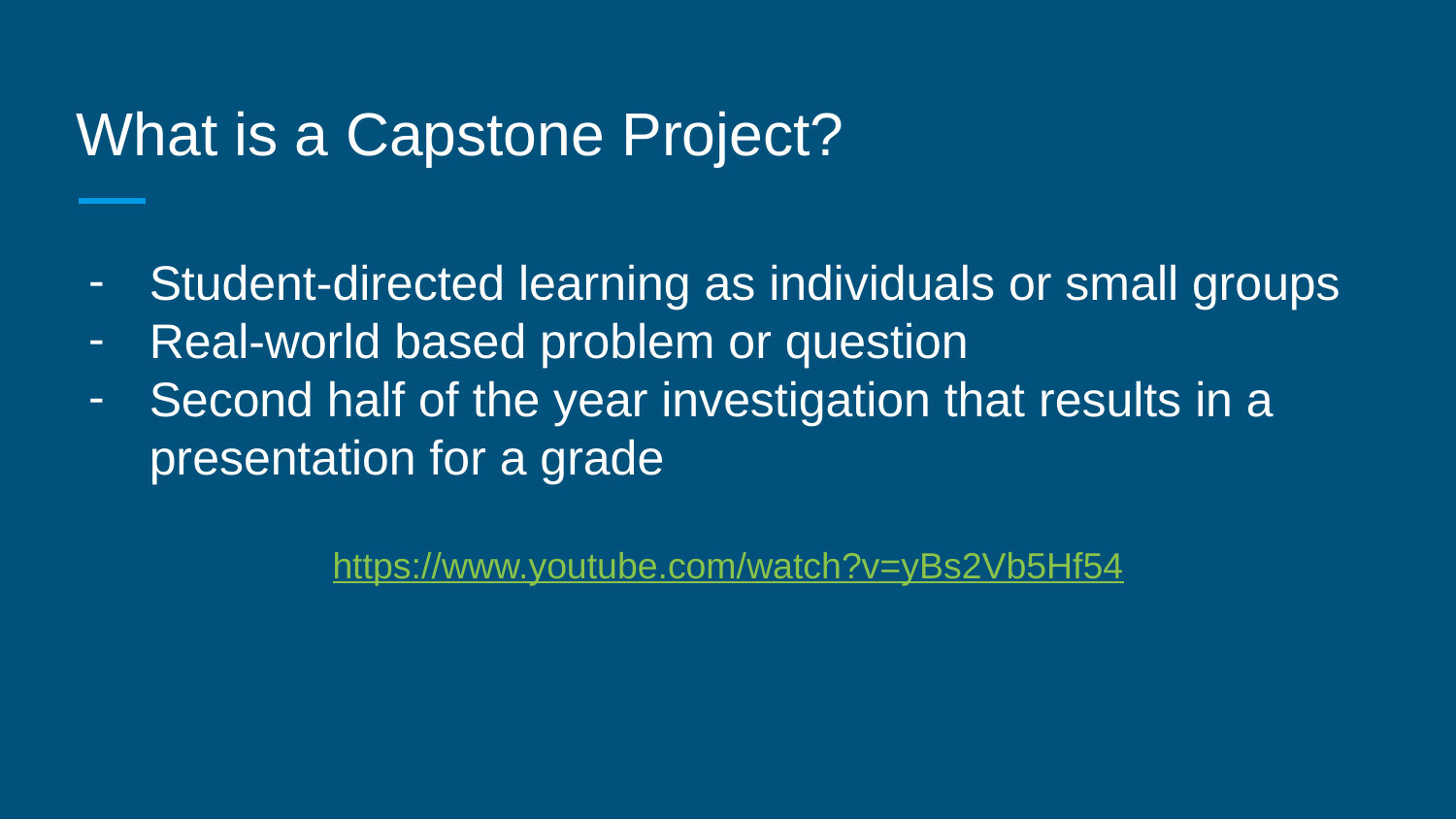

# What is a Capstone Project?
Student-directed learning as individuals or small groups
Real-world based problem or question
Second half of the year investigation that results in a presentation for a grade

https://www.youtube.com/watch?v=yBs2Vb5Hf54